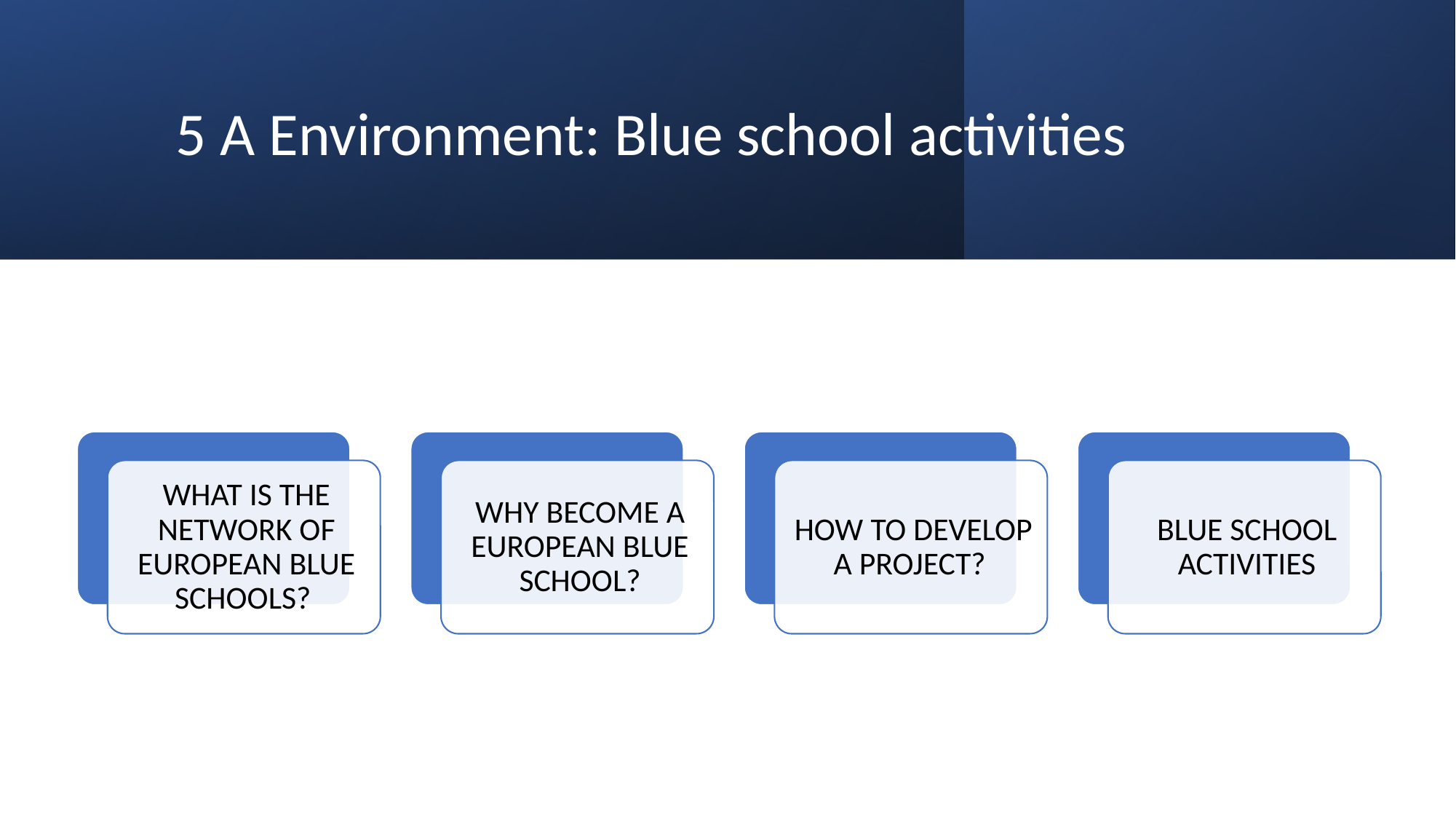

# 5 A Environment: Blue school activities
WHAT IS THE NETWORK OF EUROPEAN BLUE SCHOOLS?
WHY BECOME A EUROPEAN BLUE SCHOOL?
HOW TO DEVELOP A PROJECT?
BLUE SCHOOL ACTIVITIES